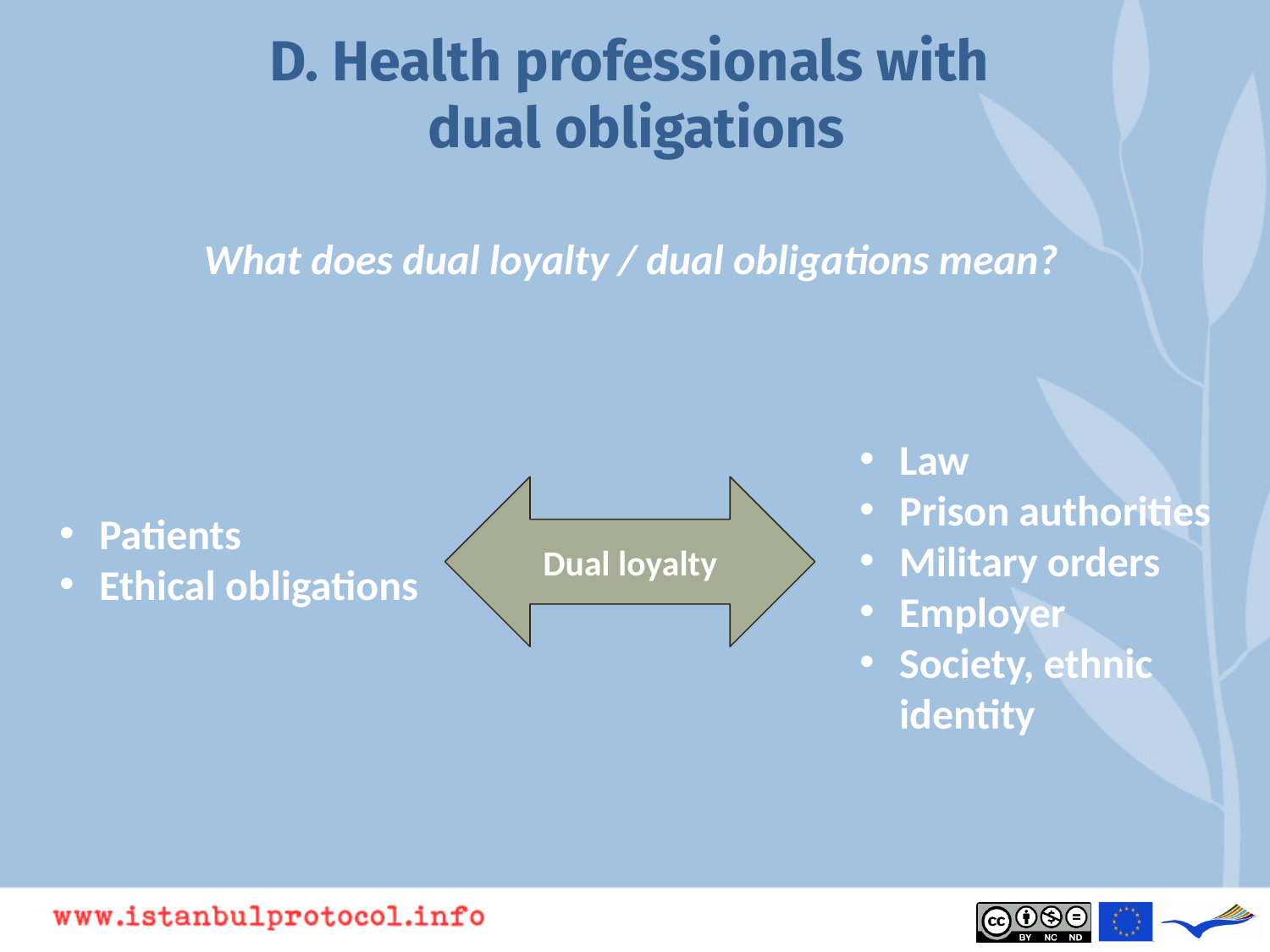

# D. Health professionals with dual obligations
What does dual loyalty / dual obligations mean?
Law
Prison authorities
Military orders
Employer
Society, ethnic
identity
Dual loyalty
Patients
Ethical obligations